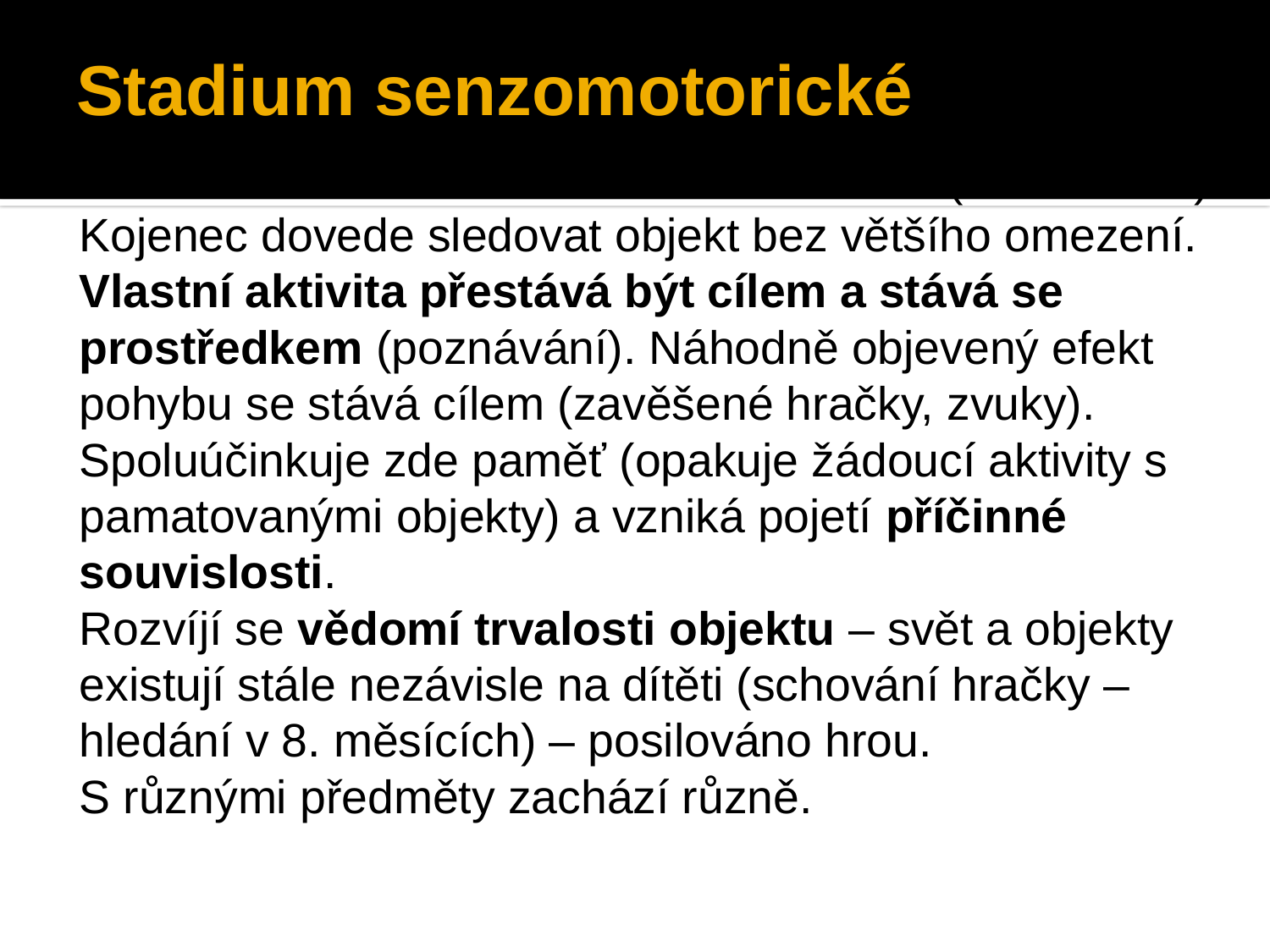

# Stadium senzomotorické
2. Stadium sekundární kruhové reakce (4.-8. měsíc)
Kojenec dovede sledovat objekt bez většího omezení. Vlastní aktivita přestává být cílem a stává se prostředkem (poznávání). Náhodně objevený efekt pohybu se stává cílem (zavěšené hračky, zvuky). Spoluúčinkuje zde paměť (opakuje žádoucí aktivity s pamatovanými objekty) a vzniká pojetí příčinné souvislosti.
Rozvíjí se vědomí trvalosti objektu – svět a objekty existují stále nezávisle na dítěti (schování hračky – hledání v 8. měsících) – posilováno hrou.
S různými předměty zachází různě.